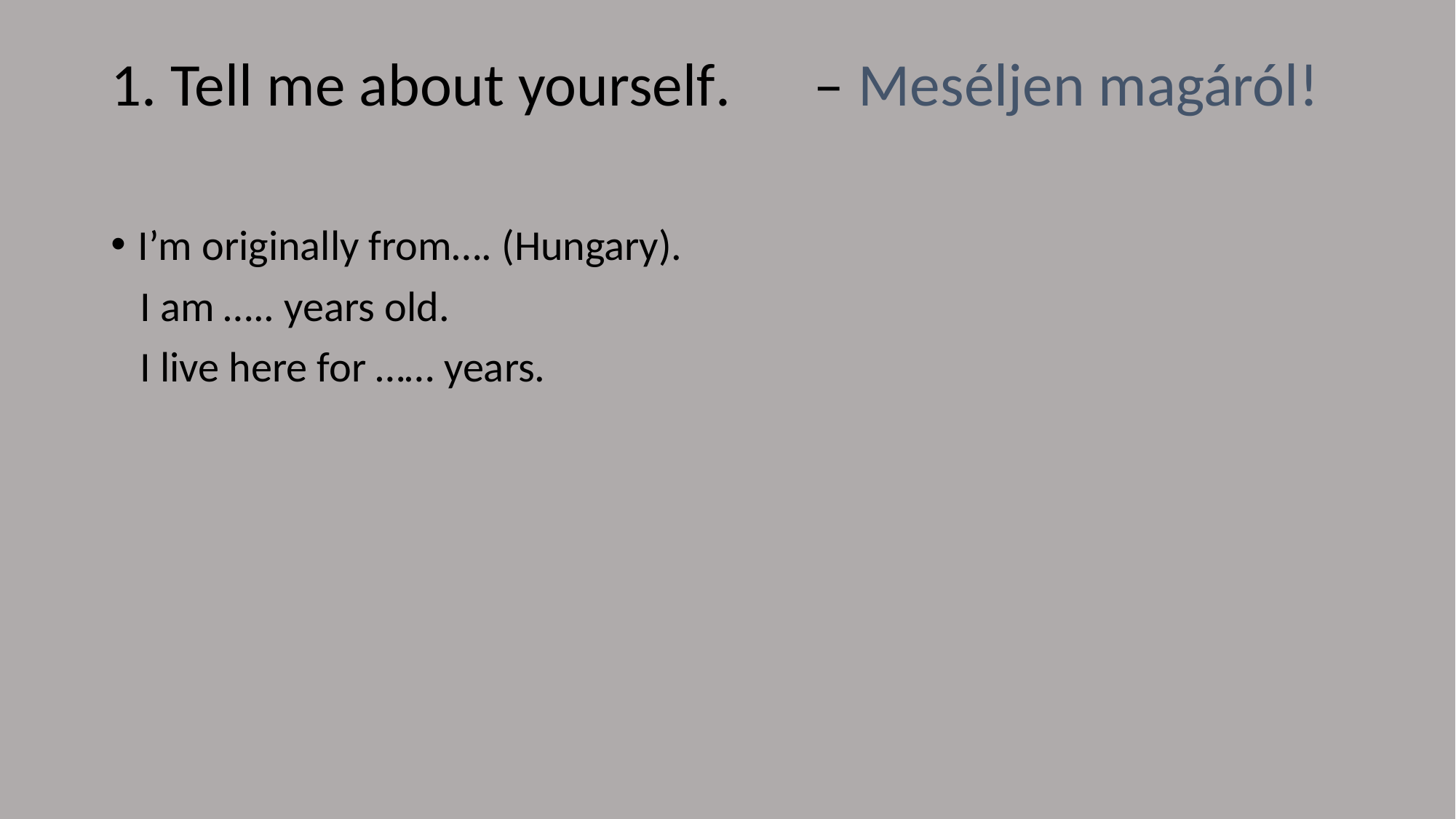

# 1. Tell me about yourself.      – Meséljen magáról!
I’m originally from…. (Hungary).
   I am ….. years old.
   I live here for …… years.